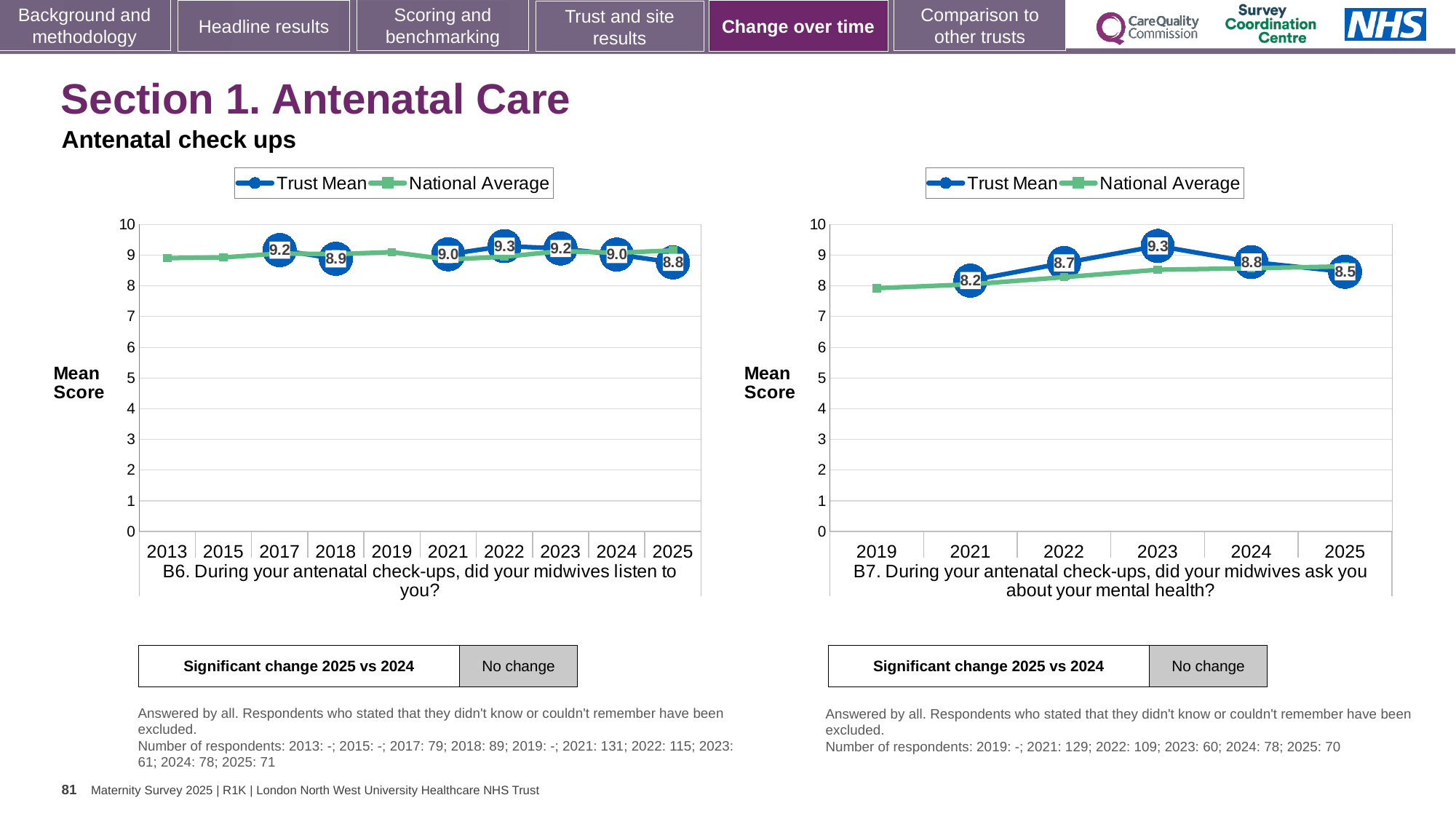

# Section 1. Antenatal Care
Antenatal check ups

### Chart

| Category | Trust Mean | National Average |
|---|---|---|
| 2013 | None | 8.902801936576772 |
| 2015 | None | 8.92484497911294 |
| 2017 | 9.163176422463136 | 9.052734871073152 |
| 2018 | 8.880715537136151 | 9.032405088324163 |
| 2019 | None | 9.097839628593407 |
| 2021 | 9.028470966800572 | 8.857213238461847 |
| 2022 | 9.293362558144267 | 8.947035466906678 |
| 2023 | 9.216113472782812 | 9.130909858102369 |
| 2024 | 9.018513535716458 | 9.075440304885204 |
| 2025 | 8.764658505929336 | 9.151026176494176 |

### Chart

| Category | Trust Mean | National Average |
|---|---|---|
| 2019 | None | 7.924643601426878 |
| 2021 | 8.171700704478026 | 8.048305481365063 |
| 2022 | 8.74542711421178 | 8.281842097983247 |
| 2023 | 9.298602867761451 | 8.524368097149862 |
| 2024 | 8.774337653915305 | 8.573580780811707 |
| 2025 | 8.456995995118955 | 8.633726128989599 |
| Significant change 2025 vs 2024 | No change |
| --- | --- |
| Significant change 2025 vs 2024 | No change |
| --- | --- |
Answered by all. Respondents who stated that they didn't know or couldn't remember have been excluded.
Number of respondents: 2013: -; 2015: -; 2017: 79; 2018: 89; 2019: -; 2021: 131; 2022: 115; 2023: 61; 2024: 78; 2025: 71
Answered by all. Respondents who stated that they didn't know or couldn't remember have been excluded.
Number of respondents: 2019: -; 2021: 129; 2022: 109; 2023: 60; 2024: 78; 2025: 70
81